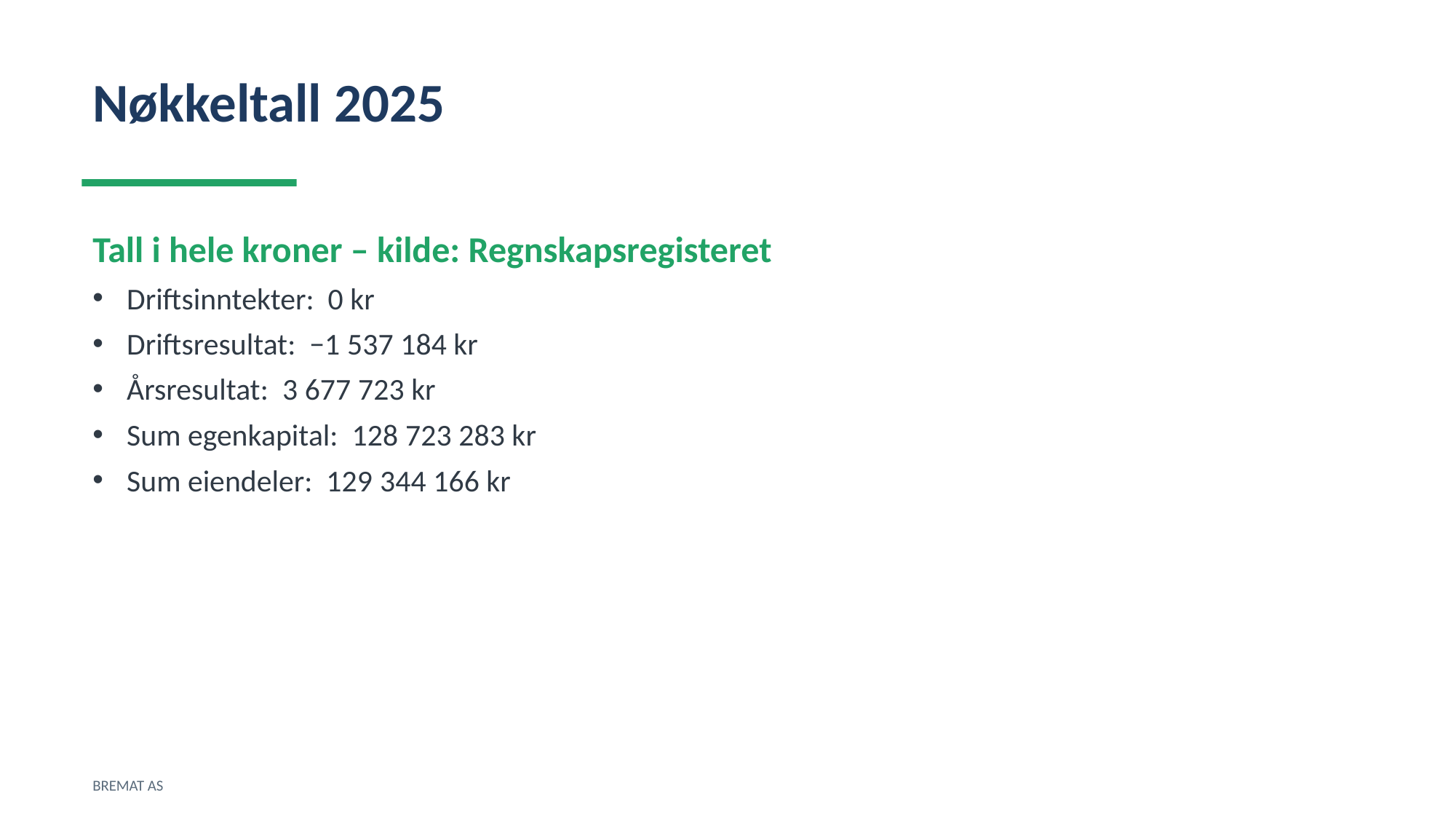

Nøkkeltall 2025

Tall i hele kroner – kilde: Regnskapsregisteret
Driftsinntekter:  0 kr
Driftsresultat:  −1 537 184 kr
Årsresultat:  3 677 723 kr
Sum egenkapital:  128 723 283 kr
Sum eiendeler:  129 344 166 kr
BREMAT AS